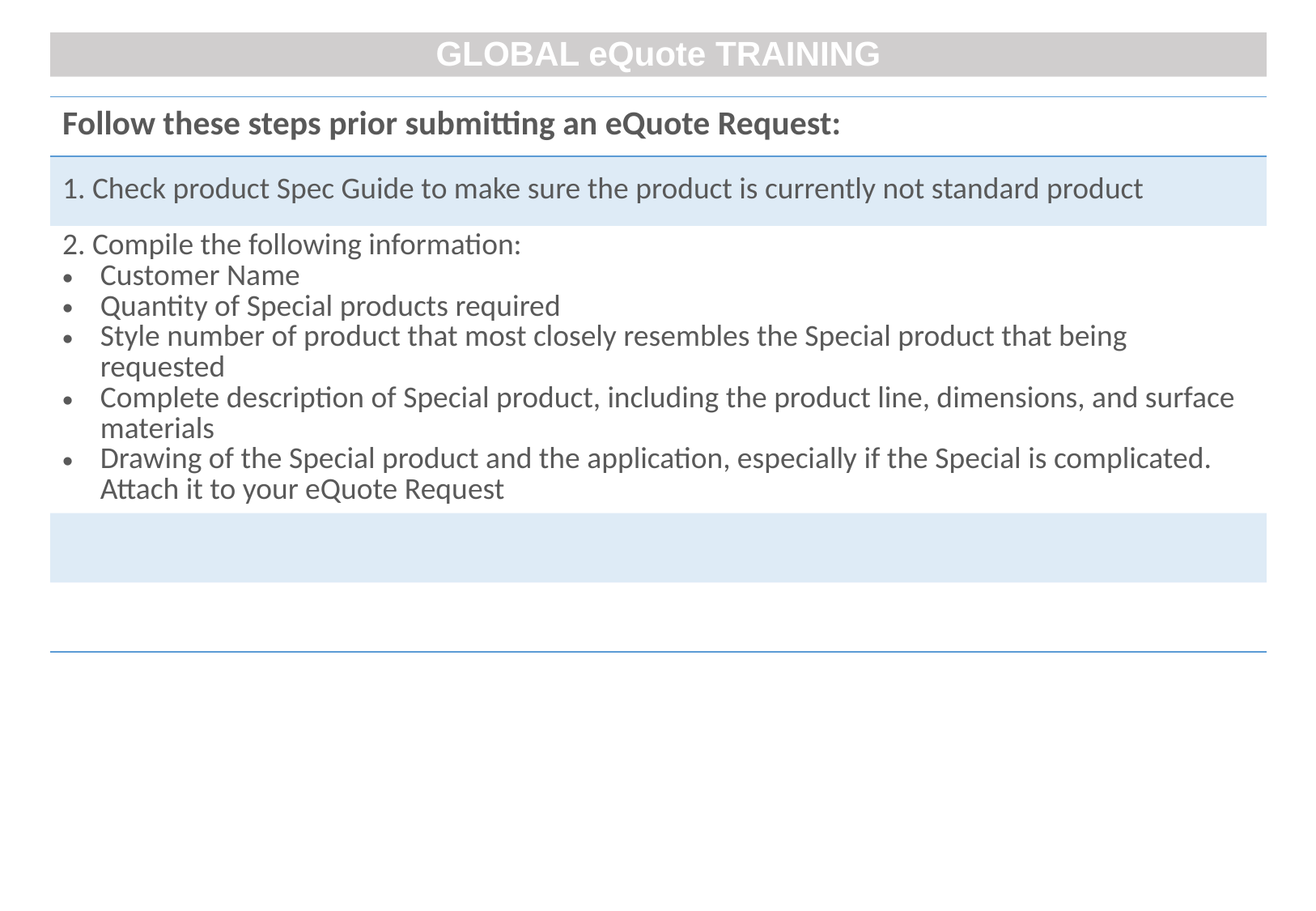

# GLOBAL eQuote TRAINING
| Follow these steps prior submitting an eQuote Request: |
| --- |
| 1. Check product Spec Guide to make sure the product is currently not standard product |
| 2. Compile the following information: Customer Name Quantity of Special products required Style number of product that most closely resembles the Special product that being requested Complete description of Special product, including the product line, dimensions, and surface materials Drawing of the Special product and the application, especially if the Special is complicated. Attach it to your eQuote Request |
|  |
|  |